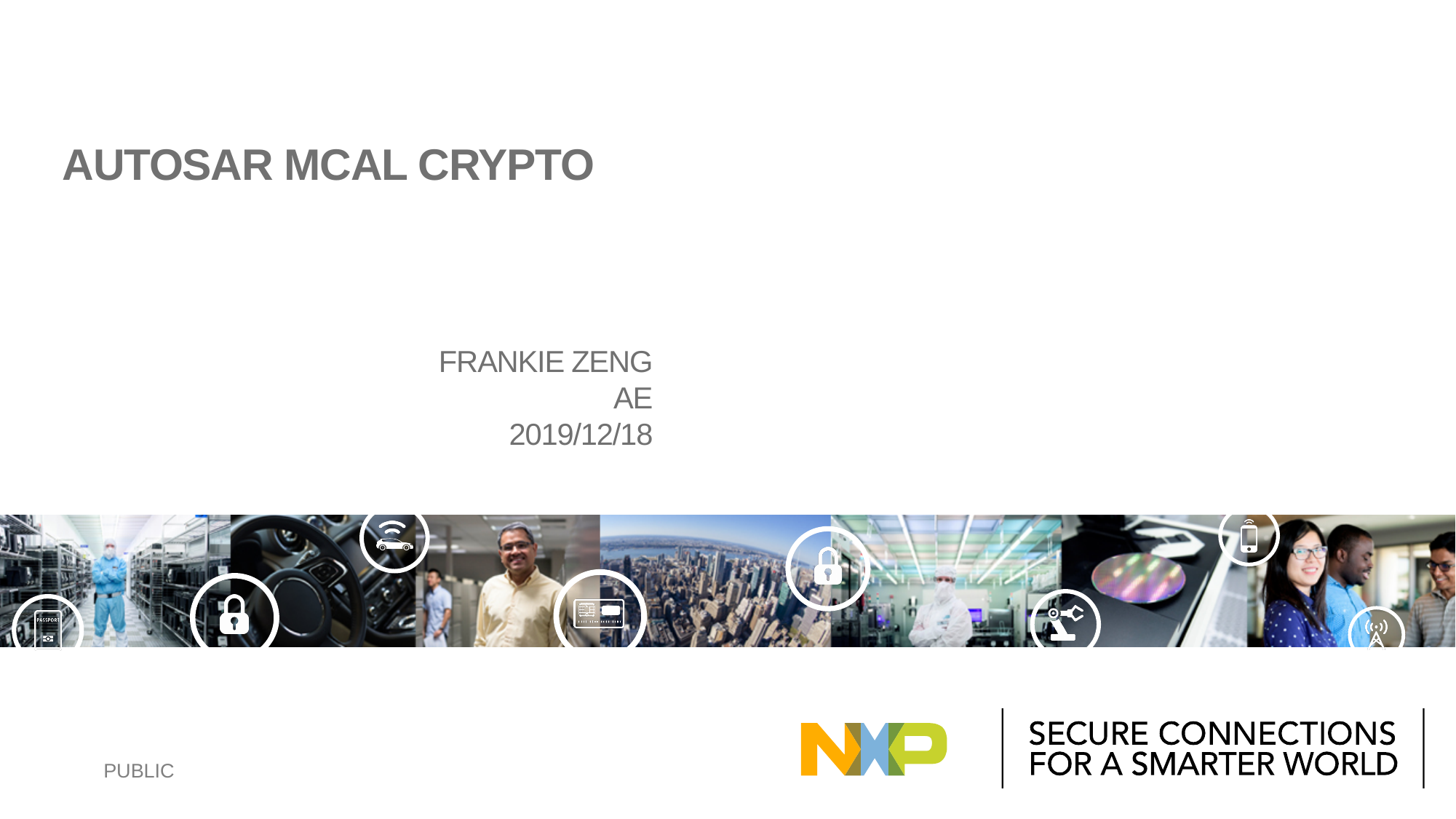

# AUTosar MCAL crypto
Frankie zeng
ae
2019/12/18